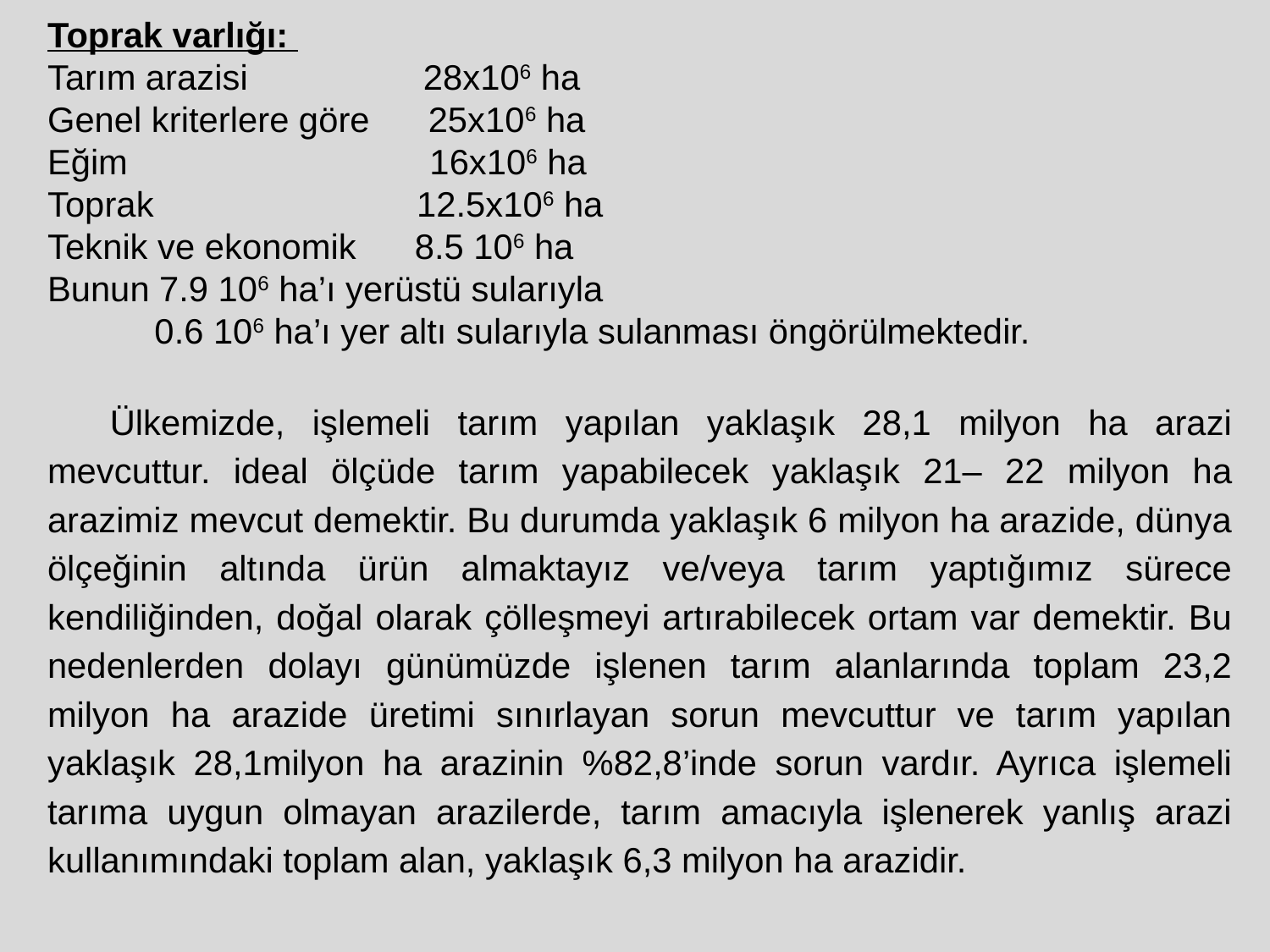

Toprak varlığı:
Tarım arazisi                  28x106 ha
Genel kriterlere göre      25x106 ha
Eğim                               16x106 ha
Toprak                           12.5x106 ha
Teknik ve ekonomik      8.5 106 ha
Bunun 7.9 106 ha’ı yerüstü sularıyla
           0.6 106 ha’ı yer altı sularıyla sulanması öngörülmektedir.

Ülkemizde, işlemeli tarım yapılan yaklaşık 28,1 milyon ha arazi mevcuttur. ideal ölçüde tarım yapabilecek yaklaşık 21– 22 milyon ha arazimiz mevcut demektir. Bu durumda yaklaşık 6 milyon ha arazide, dünya ölçeğinin altında ürün almaktayız ve/veya tarım yaptığımız sürece kendiliğinden, doğal olarak çölleşmeyi artırabilecek ortam var demektir. Bu nedenlerden dolayı günümüzde işlenen tarım alanlarında toplam 23,2 milyon ha arazide üretimi sınırlayan sorun mevcuttur ve tarım yapılan yaklaşık 28,1milyon ha arazinin %82,8’inde sorun vardır. Ayrıca işlemeli tarıma uygun olmayan arazilerde, tarım amacıyla işlenerek yanlış arazi kullanımındaki toplam alan, yaklaşık 6,3 milyon ha arazidir.